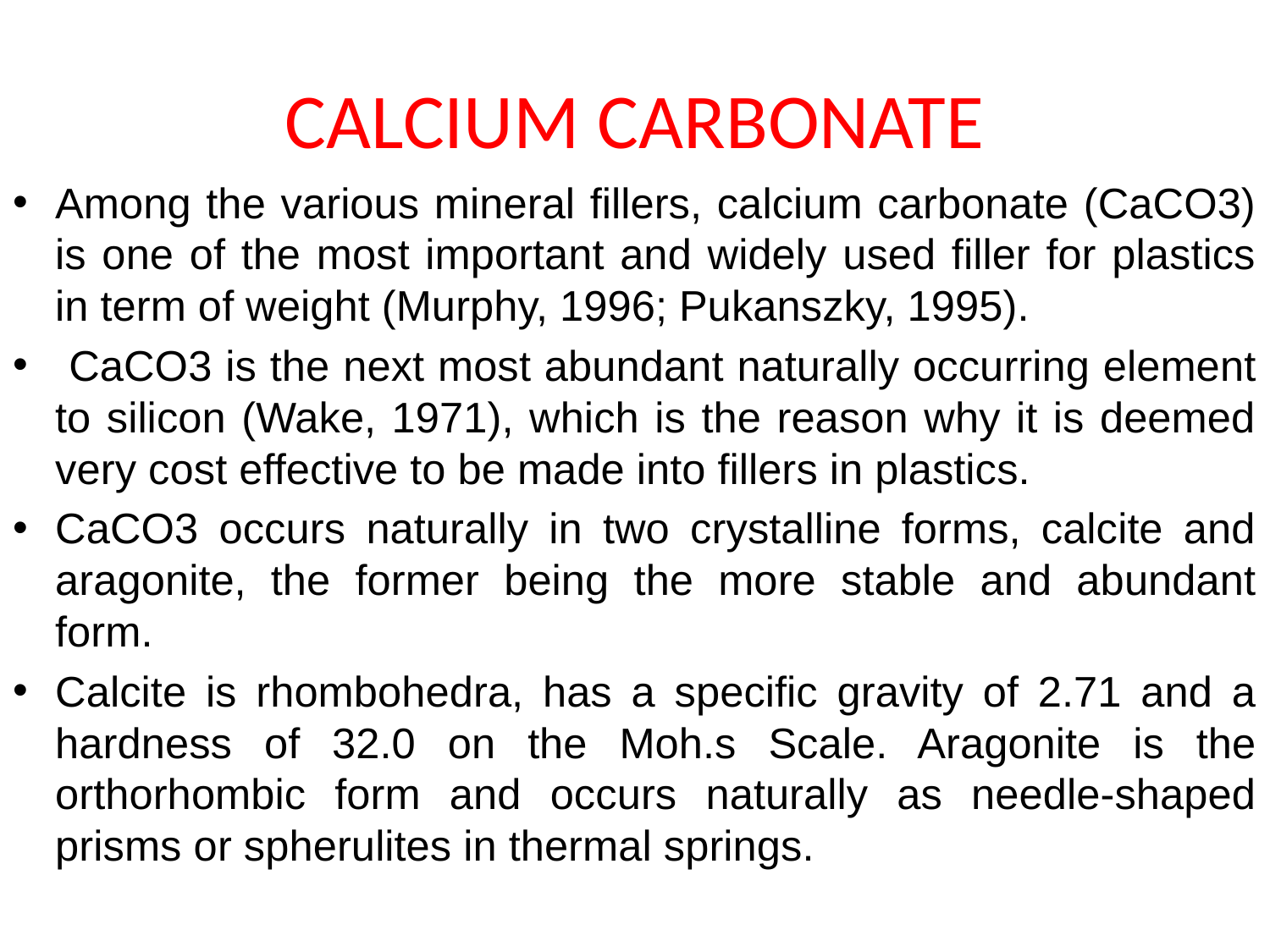

# CALCIUM CARBONATE
Among the various mineral fillers, calcium carbonate (CaCO3) is one of the most important and widely used filler for plastics in term of weight (Murphy, 1996; Pukanszky, 1995).
 CaCO3 is the next most abundant naturally occurring element to silicon (Wake, 1971), which is the reason why it is deemed very cost effective to be made into fillers in plastics.
CaCO3 occurs naturally in two crystalline forms, calcite and aragonite, the former being the more stable and abundant form.
Calcite is rhombohedra, has a specific gravity of 2.71 and a hardness of 32.0 on the Moh.s Scale. Aragonite is the orthorhombic form and occurs naturally as needle-shaped prisms or spherulites in thermal springs.